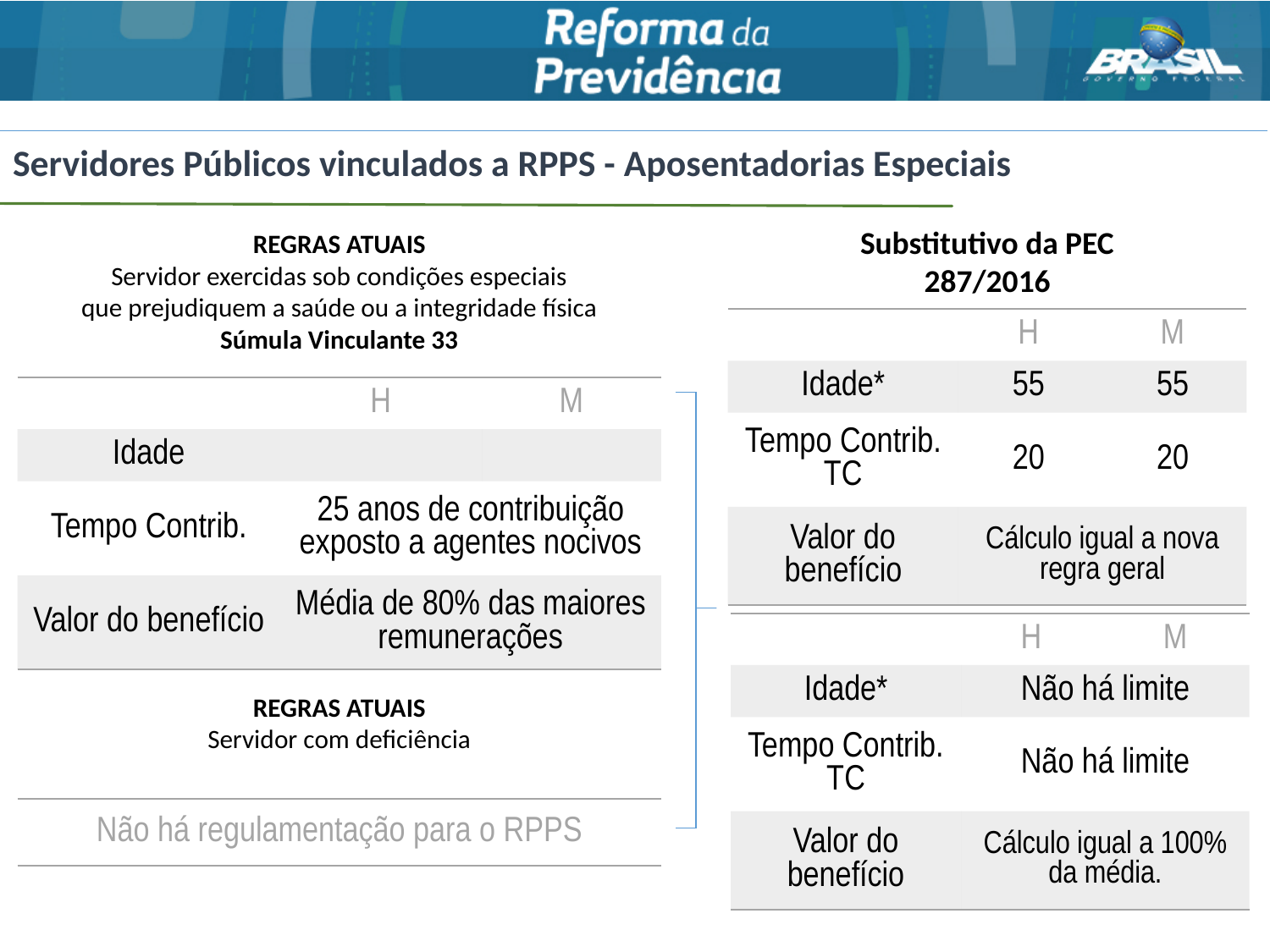

# Servidores Públicos vinculados a RPPS - Aposentadorias Especiais
Substitutivo da PEC 287/2016
REGRAS ATUAIS
Servidor exercidas sob condições especiais
que prejudiquem a saúde ou a integridade física
Súmula Vinculante 33
|  | H | M |
| --- | --- | --- |
| Idade\* | 55 | 55 |
| Tempo Contrib. TC | 20 | 20 |
| Valor do benefício | Cálculo igual a nova regra geral |  |
|  | H | M |
| --- | --- | --- |
| Idade |  |  |
| Tempo Contrib. | 25 anos de contribuição exposto a agentes nocivos |  |
| Valor do benefício | Média de 80% das maiores remunerações |  |

|  | H | M |
| --- | --- | --- |
| Idade\* | Não há limite |  |
| Tempo Contrib. TC | Não há limite |  |
| Valor do benefício | Cálculo igual a 100% da média. |  |
REGRAS ATUAIS
Servidor com deficiência
| Não há regulamentação para o RPPS |
| --- |